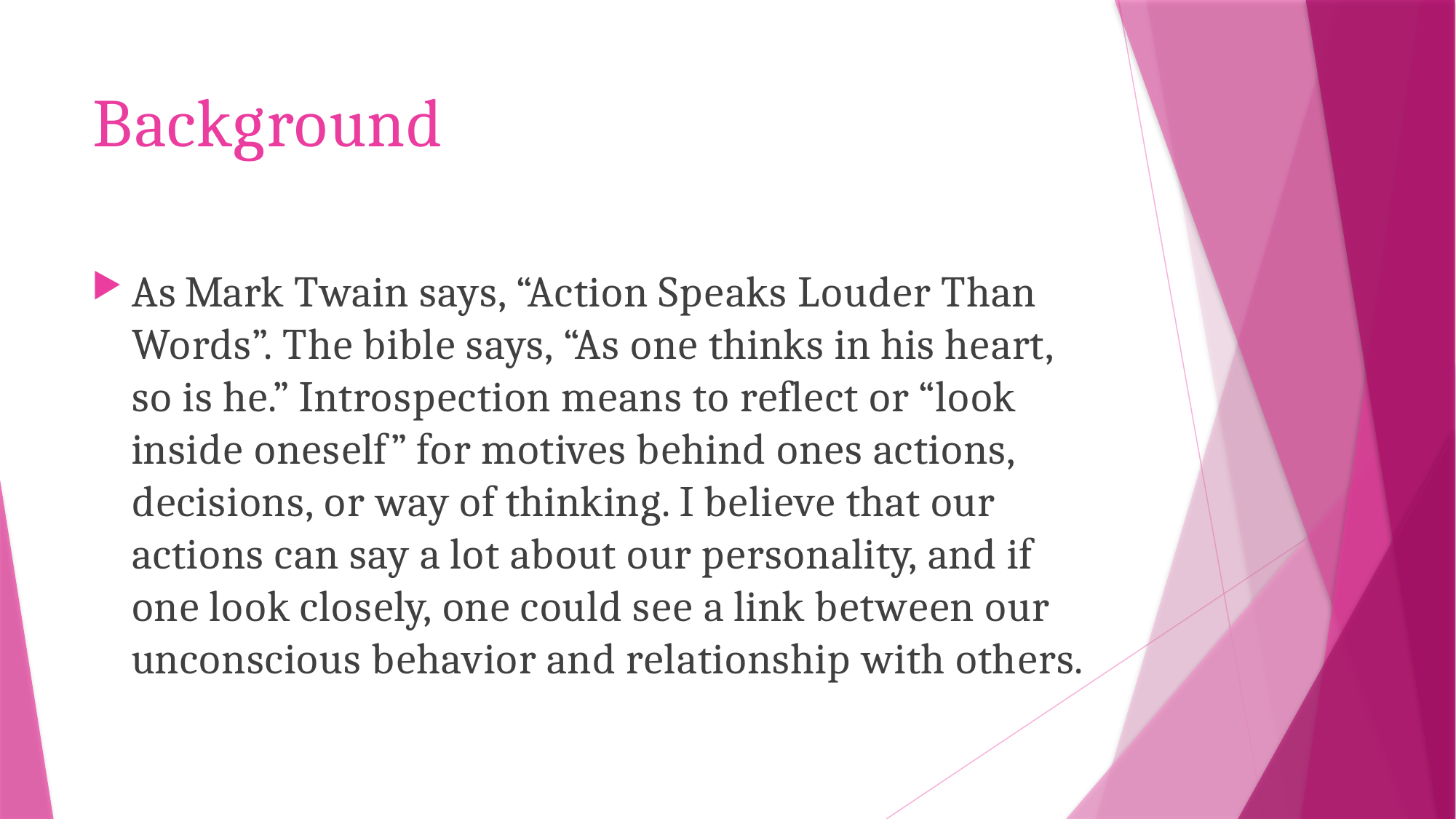

# Background
As Mark Twain says, “Action Speaks Louder Than Words”. The bible says, “As one thinks in his heart, so is he.” Introspection means to reflect or “look inside oneself” for motives behind ones actions, decisions, or way of thinking. I believe that our actions can say a lot about our personality, and if one look closely, one could see a link between our unconscious behavior and relationship with others.